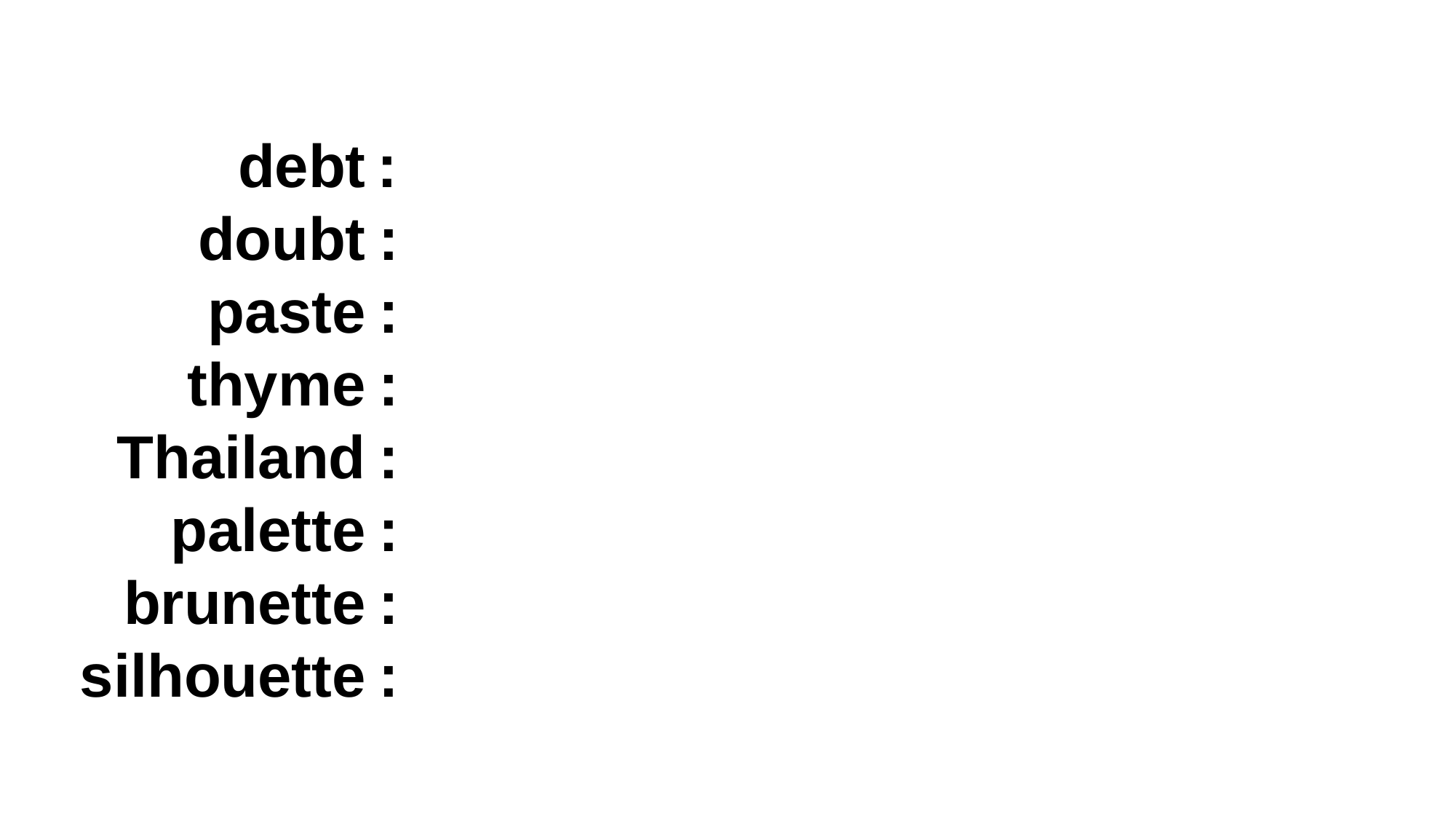

:
 :
 :
 :
 :
 :
 :
 :

  debt
 doubt
 paste
 thyme
 Thailand
 palette
 brunette
 silhouette